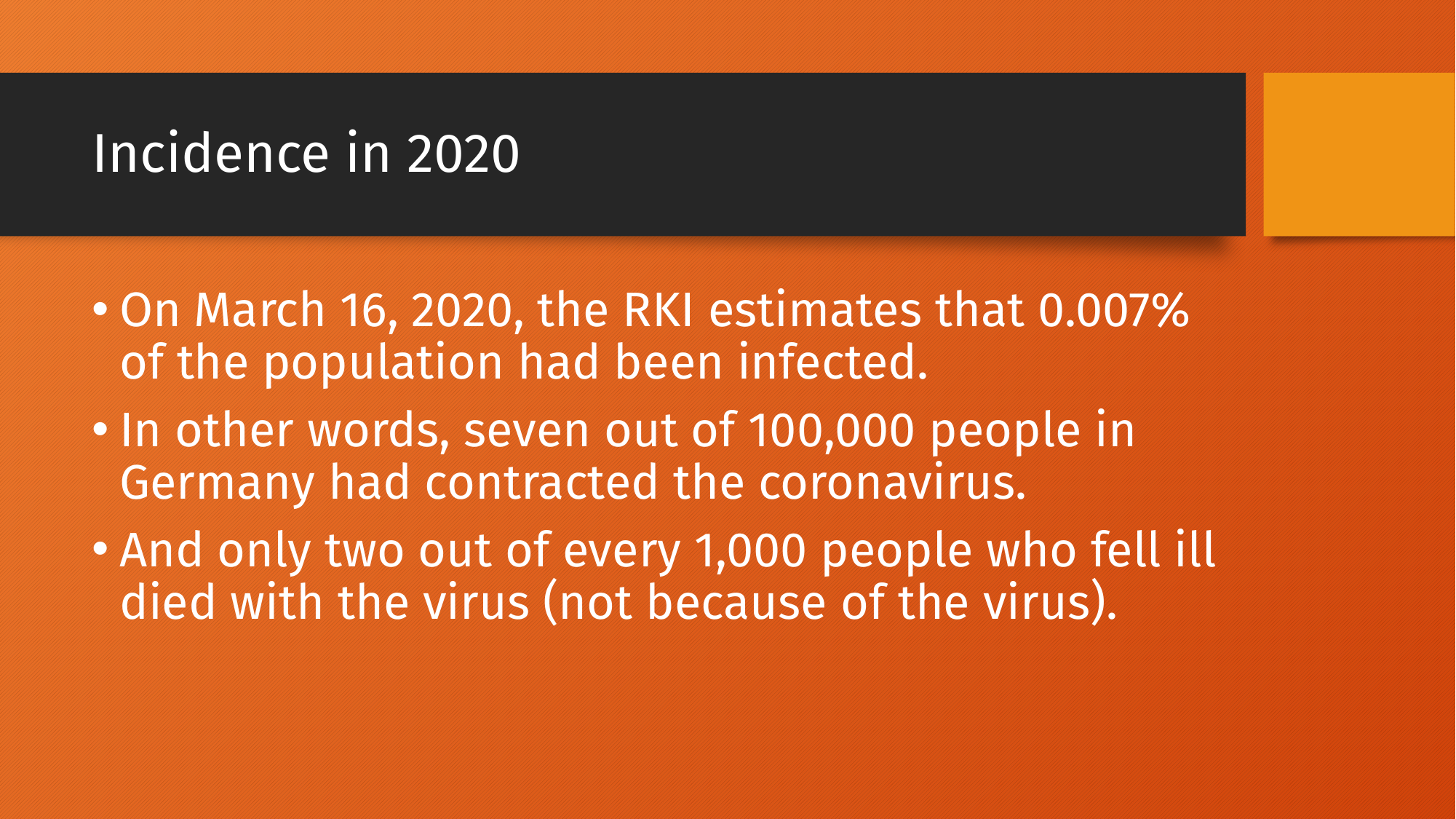

# Incidence in 2020
On March 16, 2020, the RKI estimates that 0.007% of the population had been infected.
In other words, seven out of 100,000 people in Germany had contracted the coronavirus.
And only two out of every 1,000 people who fell ill died with the virus (not because of the virus).